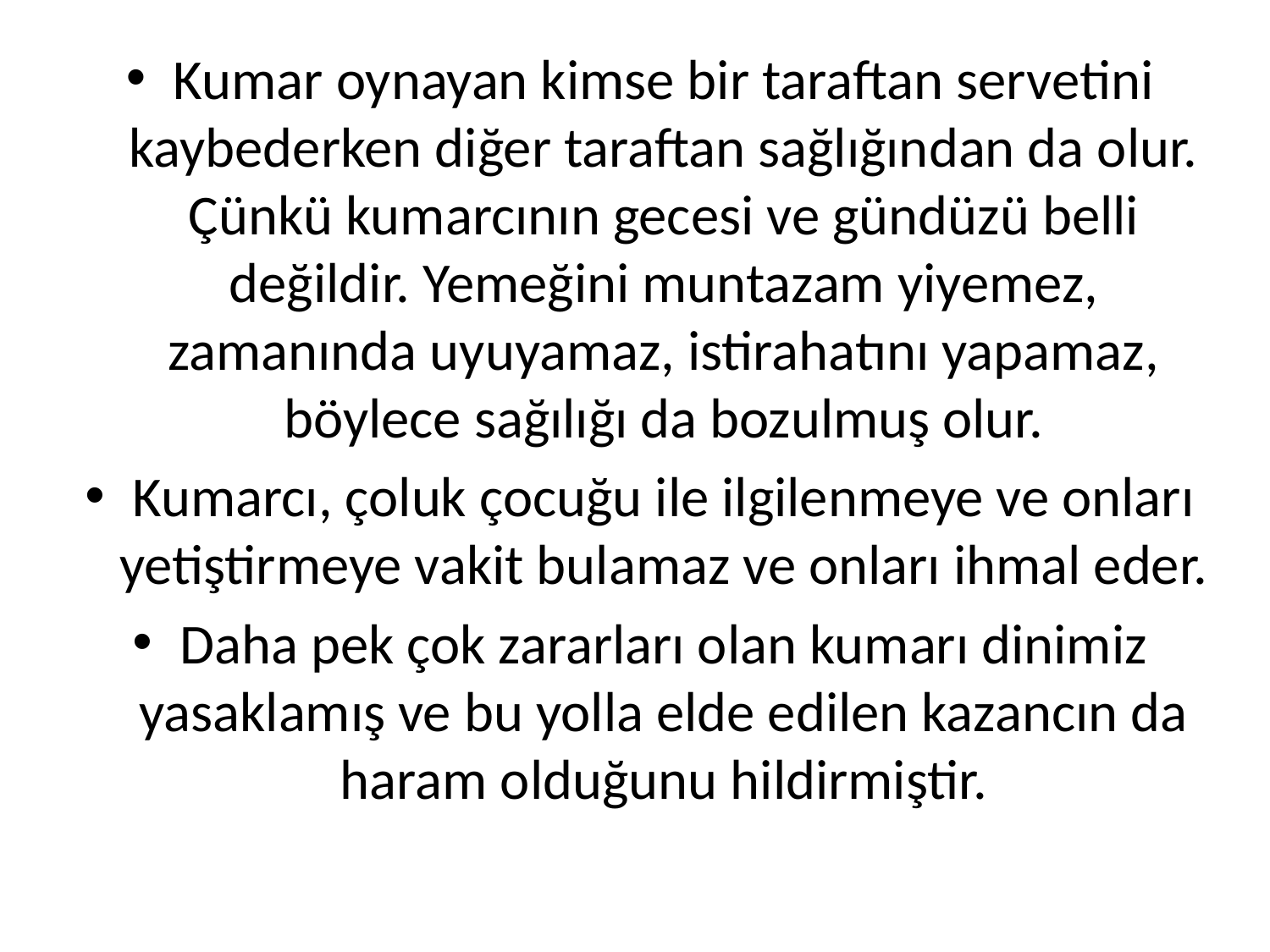

Kumar oynayan kimse bir taraftan servetini kaybederken diğer taraftan sağlığından da olur. Çünkü kumarcının gecesi ve gündüzü belli değildir. Yemeğini muntazam yiyemez, zamanında uyuyamaz, istirahatını yapamaz, böylece sağılığı da bozulmuş olur.
Kumarcı, çoluk çocuğu ile ilgilenmeye ve onları yetiştirmeye vakit bulamaz ve onları ihmal eder.
Daha pek çok zararları olan kumarı dinimiz yasaklamış ve bu yolla elde edilen kazancın da haram olduğunu hildirmiştir.